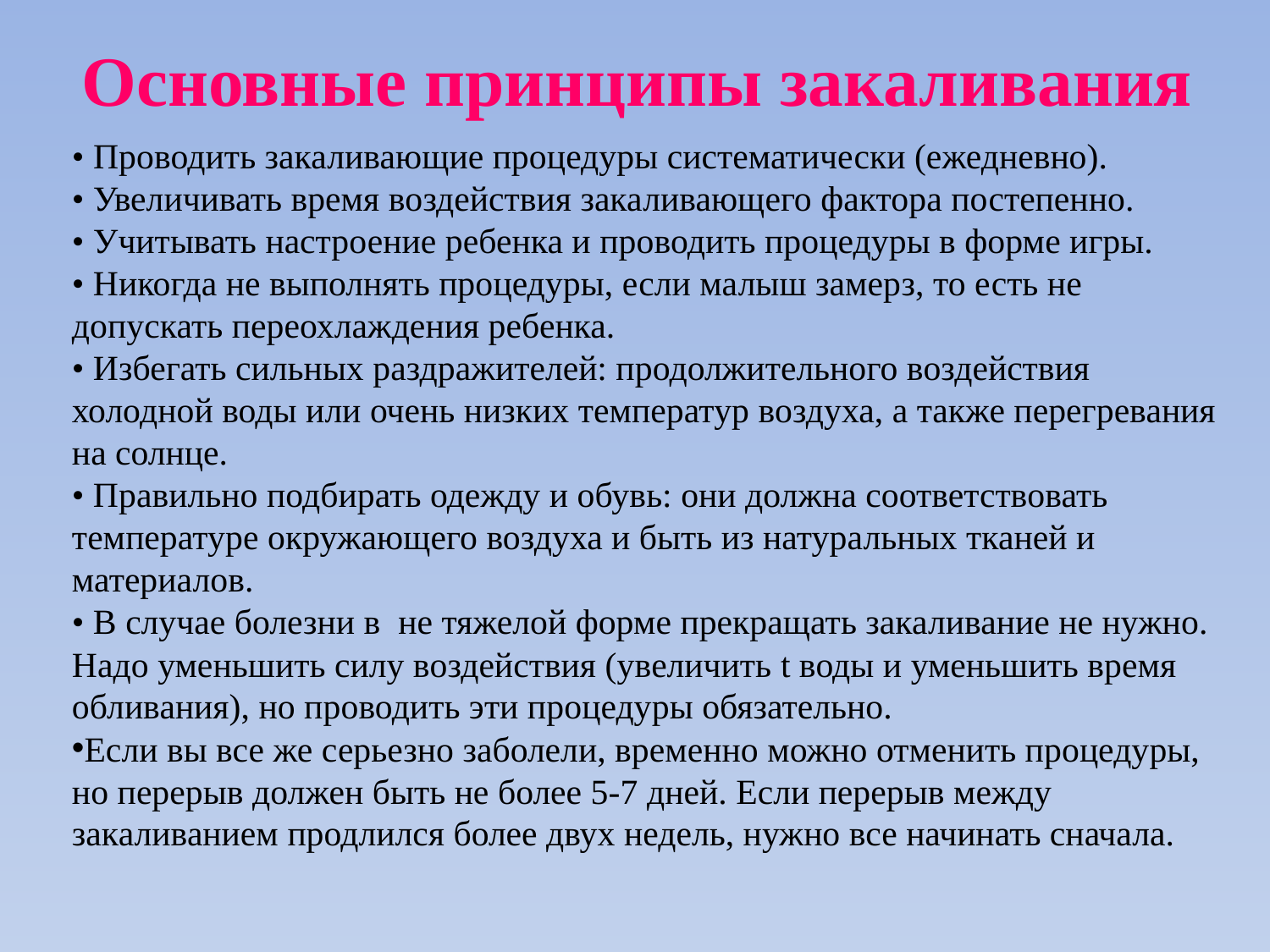

Основные принципы закаливания
• Проводить закаливающие процедуры систематически (ежедневно). 
• Увеличивать время воздействия закаливающего фактора постепенно. 
• Учитывать настроение ребенка и проводить процедуры в форме игры. 
• Никогда не выполнять процедуры, если малыш замерз, то есть не допускать переохлаждения ребенка.
• Избегать сильных раздражителей: продолжительного воздействия холодной воды или очень низких температур воздуха, а также перегревания на солнце.
• Правильно подбирать одежду и обувь: они должна соответствовать температуре окружающего воздуха и быть из натуральных тканей и материалов.
• В случае болезни в  не тяжелой форме прекращать закаливание не нужно. Надо уменьшить силу воздействия (увеличить t воды и уменьшить время обливания), но проводить эти процедуры обязательно.
Если вы все же серьезно заболели, временно можно отменить процедуры, но перерыв должен быть не более 5-7 дней. Если перерыв между закаливанием продлился более двух недель, нужно все начинать сначала.